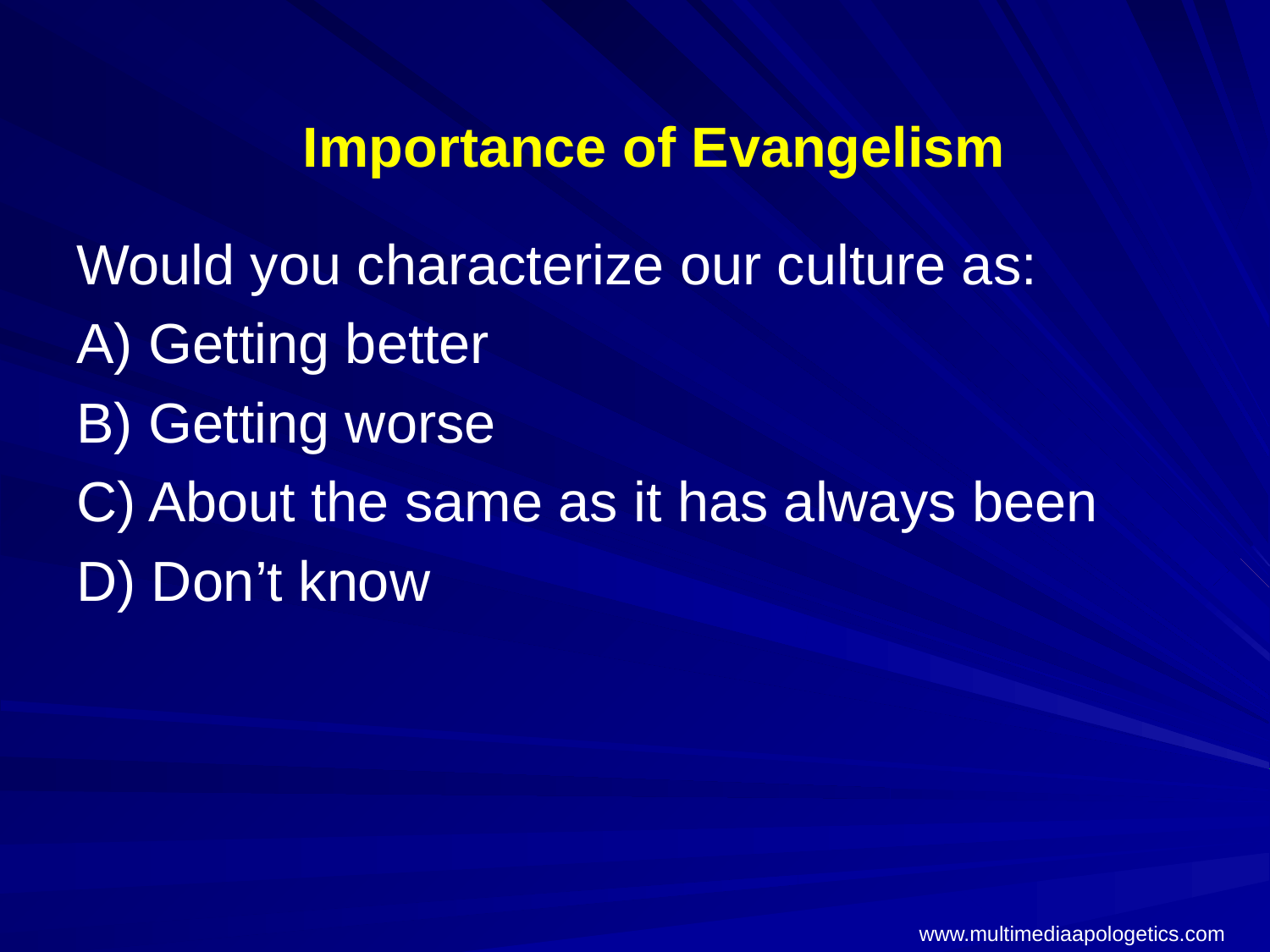

Importance of Evangelism
Would you characterize our culture as:
A) Getting better
B) Getting worse
C) About the same as it has always been
D) Don’t know